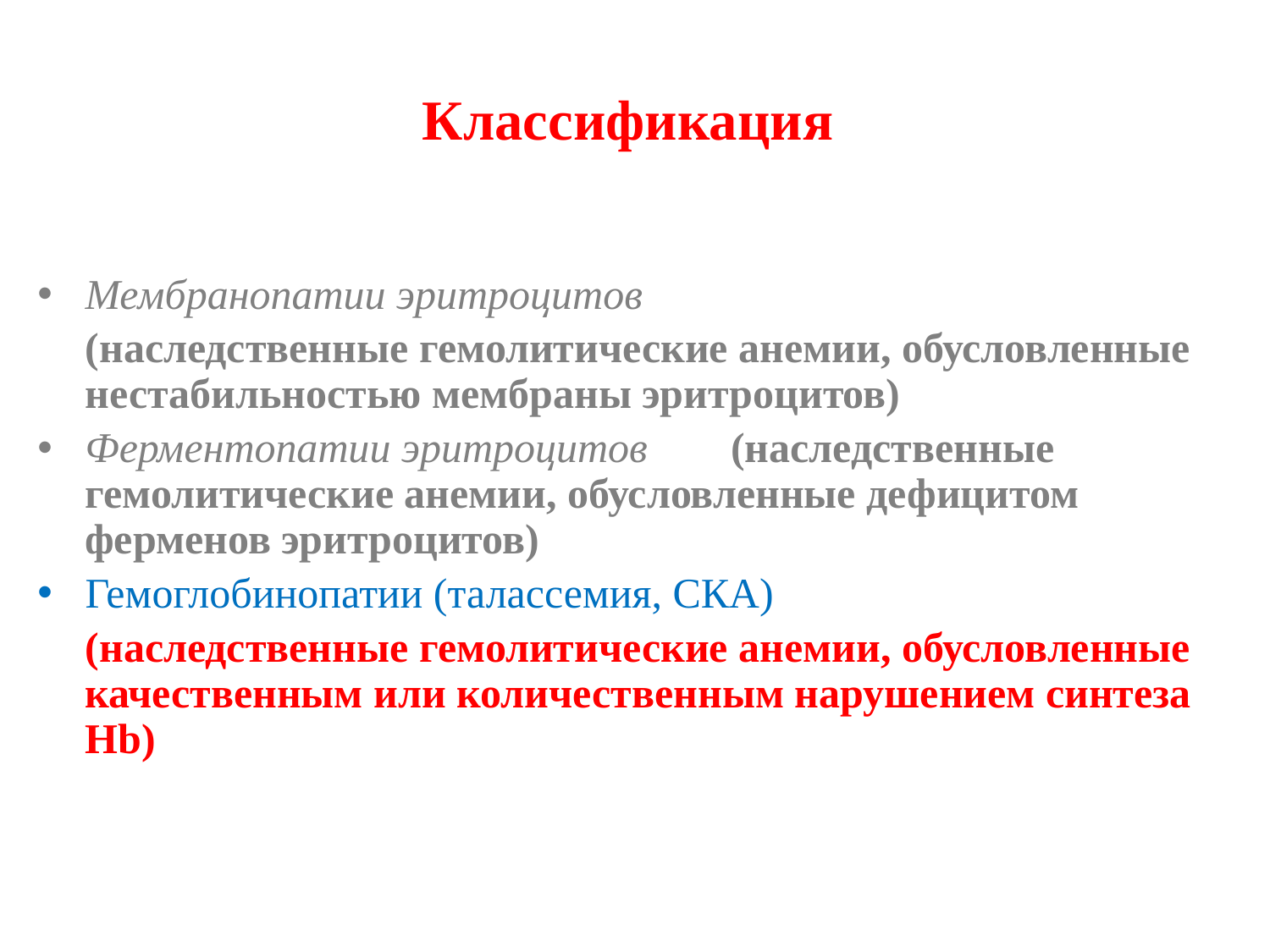

# Классификация
Мембранопатии эритроцитов
	(наследственные гемолитические анемии, обусловленные нестабильностью мембраны эритроцитов)
Ферментопатии эритроцитов	 (наследственные гемолитические анемии, обусловленные дефицитом ферменов эритроцитов)
Гемоглобинопатии (талассемия, СКА)
	(наследственные гемолитические анемии, обусловленные качественным или количественным нарушением синтеза Hb)